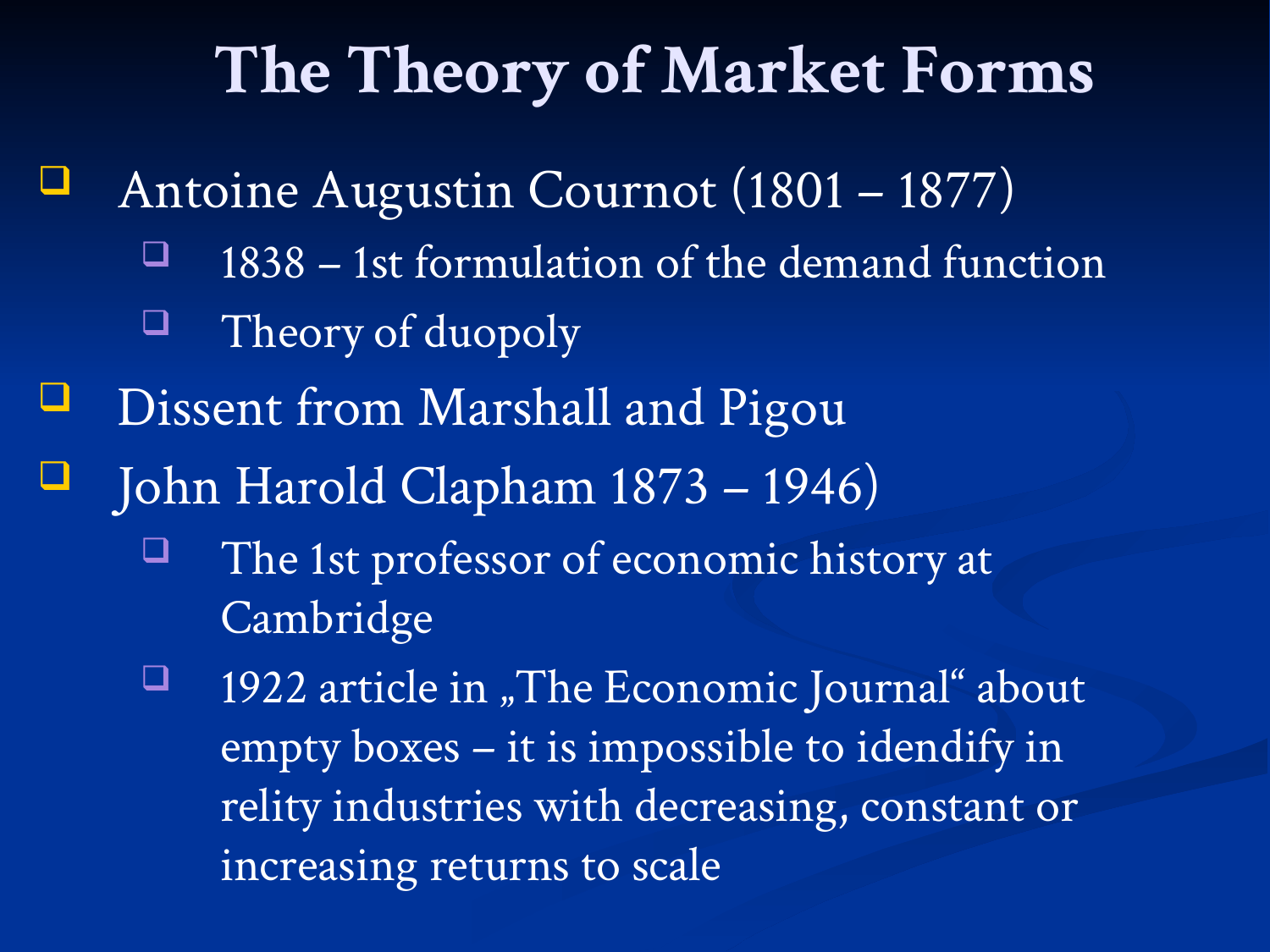

# The Theory of Market Forms

Antoine Augustin Cournot (1801 – 1877)
1838 – 1st formulation of the demand function
Theory of duopoly
Dissent from Marshall and Pigou
John Harold Clapham 1873 – 1946)
The 1st professor of economic history at Cambridge
1922 article in „The Economic Journal“ about empty boxes – it is impossible to idendify in relity industries with decreasing, constant or increasing returns to scale